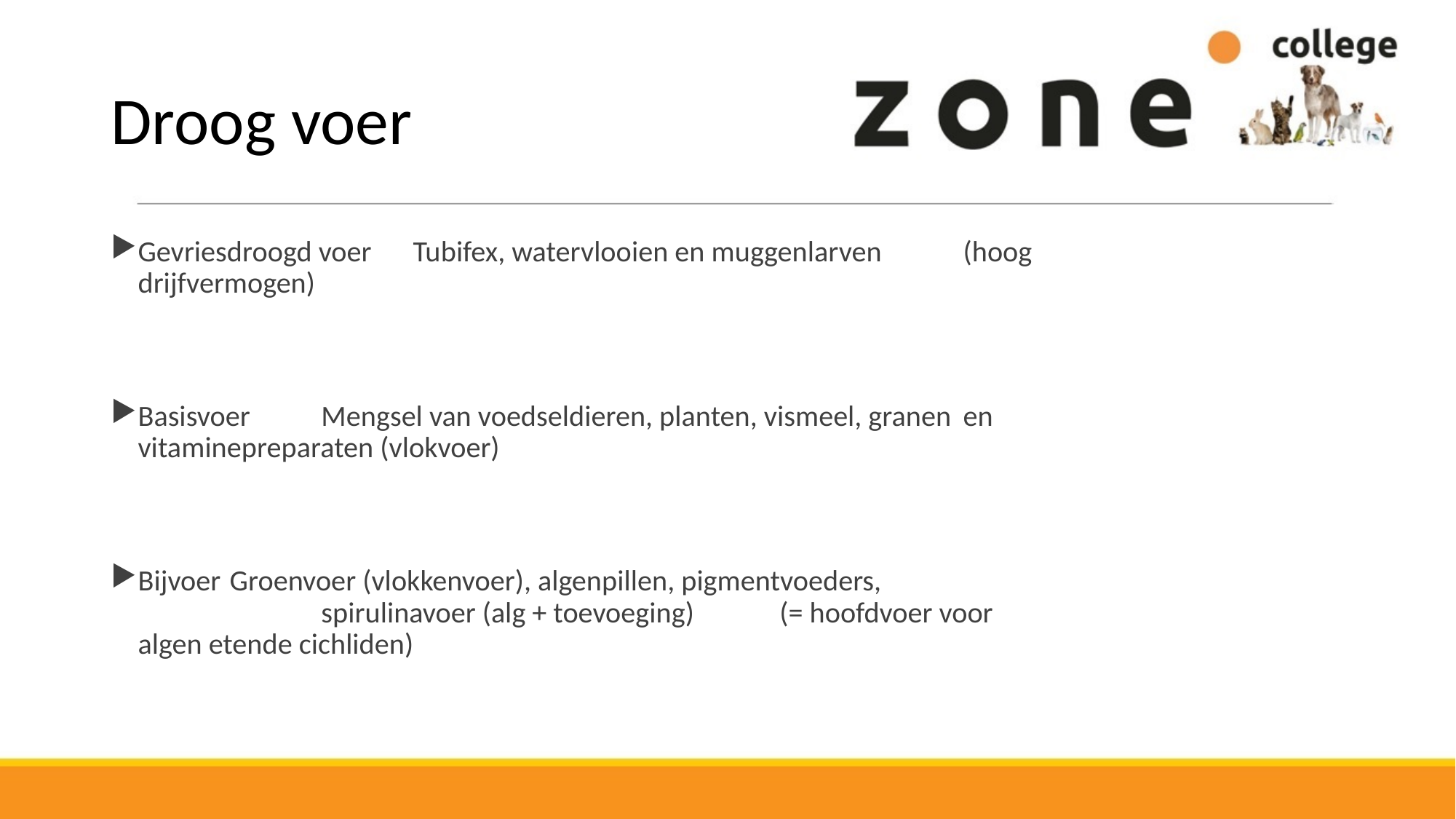

# Droog voer
Gevriesdroogd voer	Tubifex, watervlooien en muggenlarven         				(hoog drijfvermogen)

Basisvoer		Mengsel van voedseldieren, planten, vismeel, granen 			en vitaminepreparaten (vlokvoer)

Bijvoer			Groenvoer (vlokkenvoer), algenpillen, pigmentvoeders,                                           			spirulinavoer (alg + toevoeging)        					(= hoofdvoer voor algen etende cichliden)